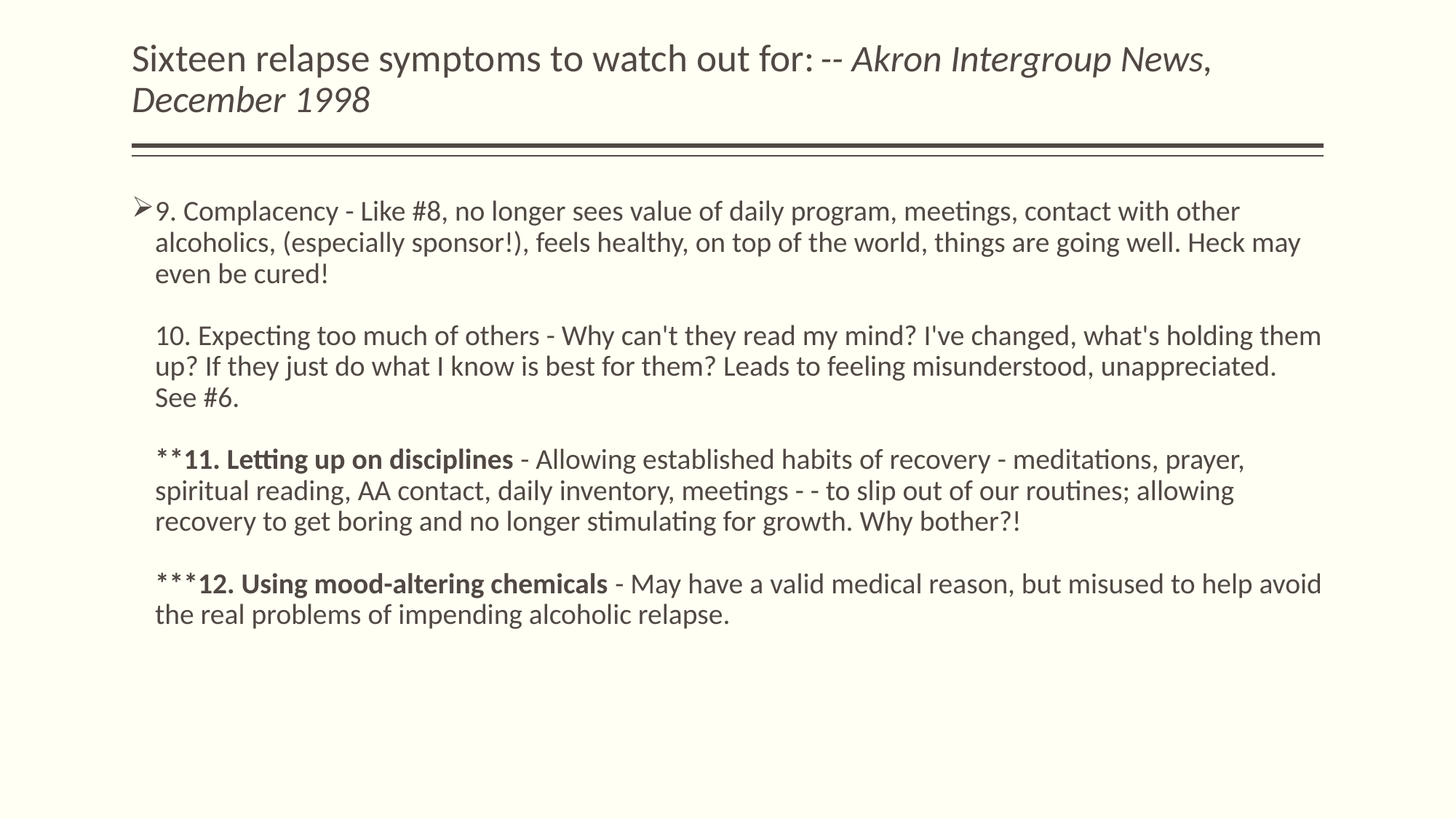

# Sixteen relapse symptoms to watch out for: -- Akron Intergroup News, December 1998
9. Complacency - Like #8, no longer sees value of daily program, meetings, contact with other alcoholics, (especially sponsor!), feels healthy, on top of the world, things are going well. Heck may even be cured!
10. Expecting too much of others - Why can't they read my mind? I've changed, what's holding them up? If they just do what I know is best for them? Leads to feeling misunderstood, unappreciated. See #6.
**11. Letting up on disciplines - Allowing established habits of recovery - meditations, prayer, spiritual reading, AA contact, daily inventory, meetings - - to slip out of our routines; allowing recovery to get boring and no longer stimulating for growth. Why bother?!
***12. Using mood-altering chemicals - May have a valid medical reason, but misused to help avoid the real problems of impending alcoholic relapse.